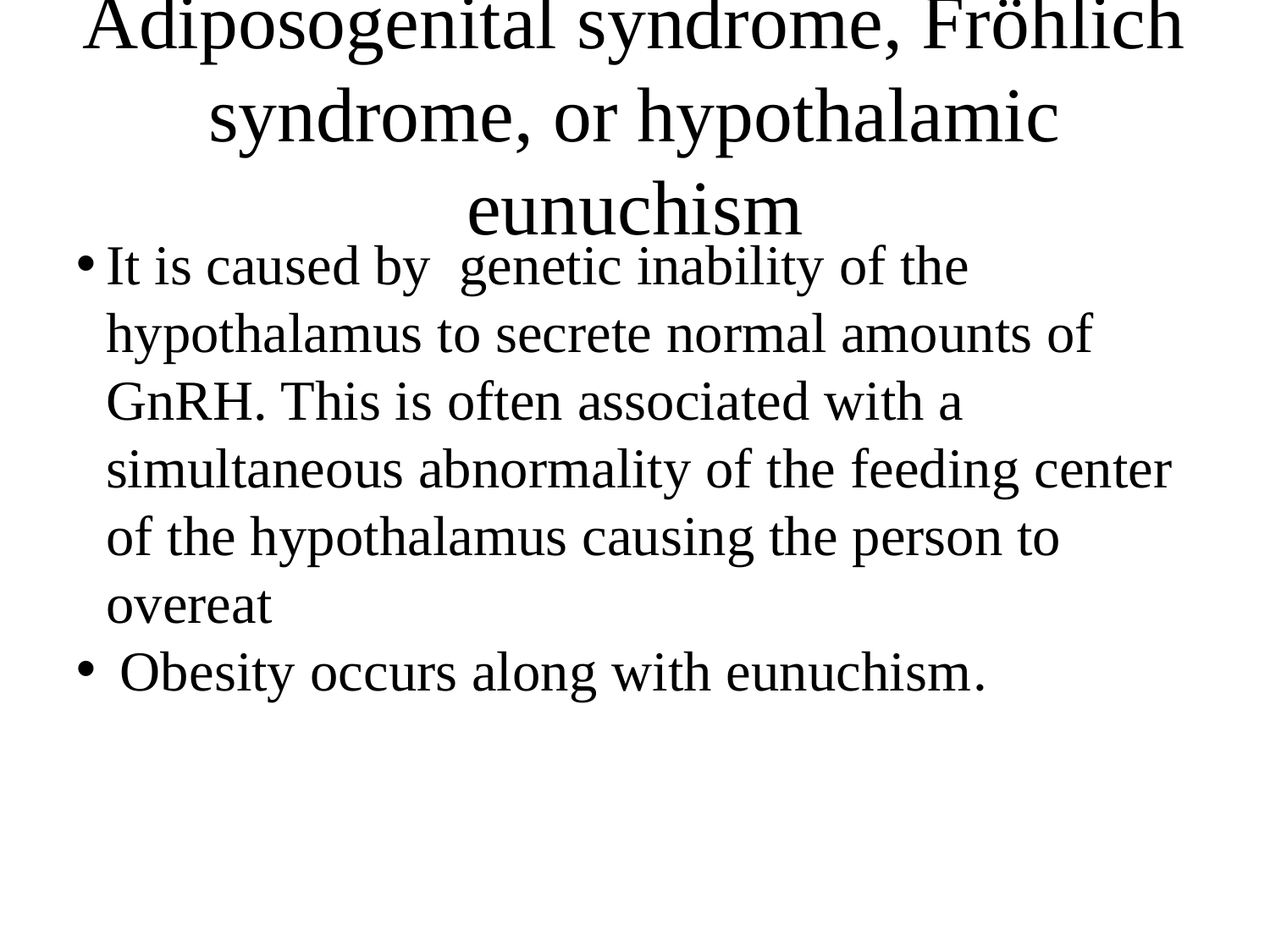

Adiposogenital syndrome, Fröhlich syndrome, or hypothalamic eunuchism
It is caused by  genetic inability of the hypothalamus to secrete normal amounts of GnRH. This is often associated with a simultaneous abnormality of the feeding center of the hypothalamus causing the person to overeat
 Obesity occurs along with eunuchism.